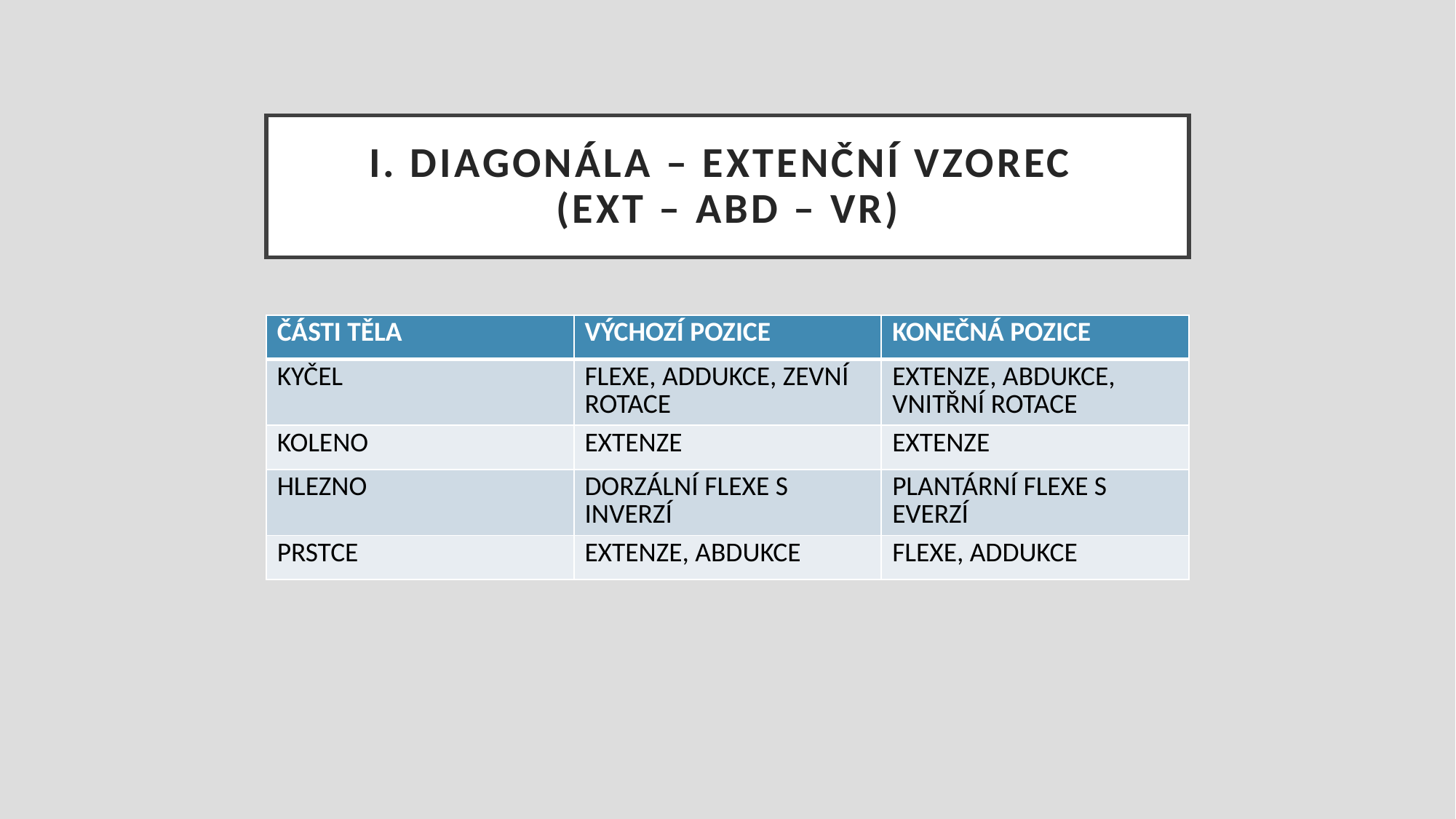

# I. diagonála – extenční vzorec (EXT – ABD – VR)
| ČÁSTI TĚLA | VÝCHOZÍ POZICE | KONEČNÁ POZICE |
| --- | --- | --- |
| KYČEL | FLEXE, ADDUKCE, ZEVNÍ ROTACE | EXTENZE, ABDUKCE, VNITŘNÍ ROTACE |
| KOLENO | EXTENZE | EXTENZE |
| HLEZNO | DORZÁLNÍ FLEXE S INVERZÍ | PLANTÁRNÍ FLEXE S EVERZÍ |
| PRSTCE | EXTENZE, ABDUKCE | FLEXE, ADDUKCE |